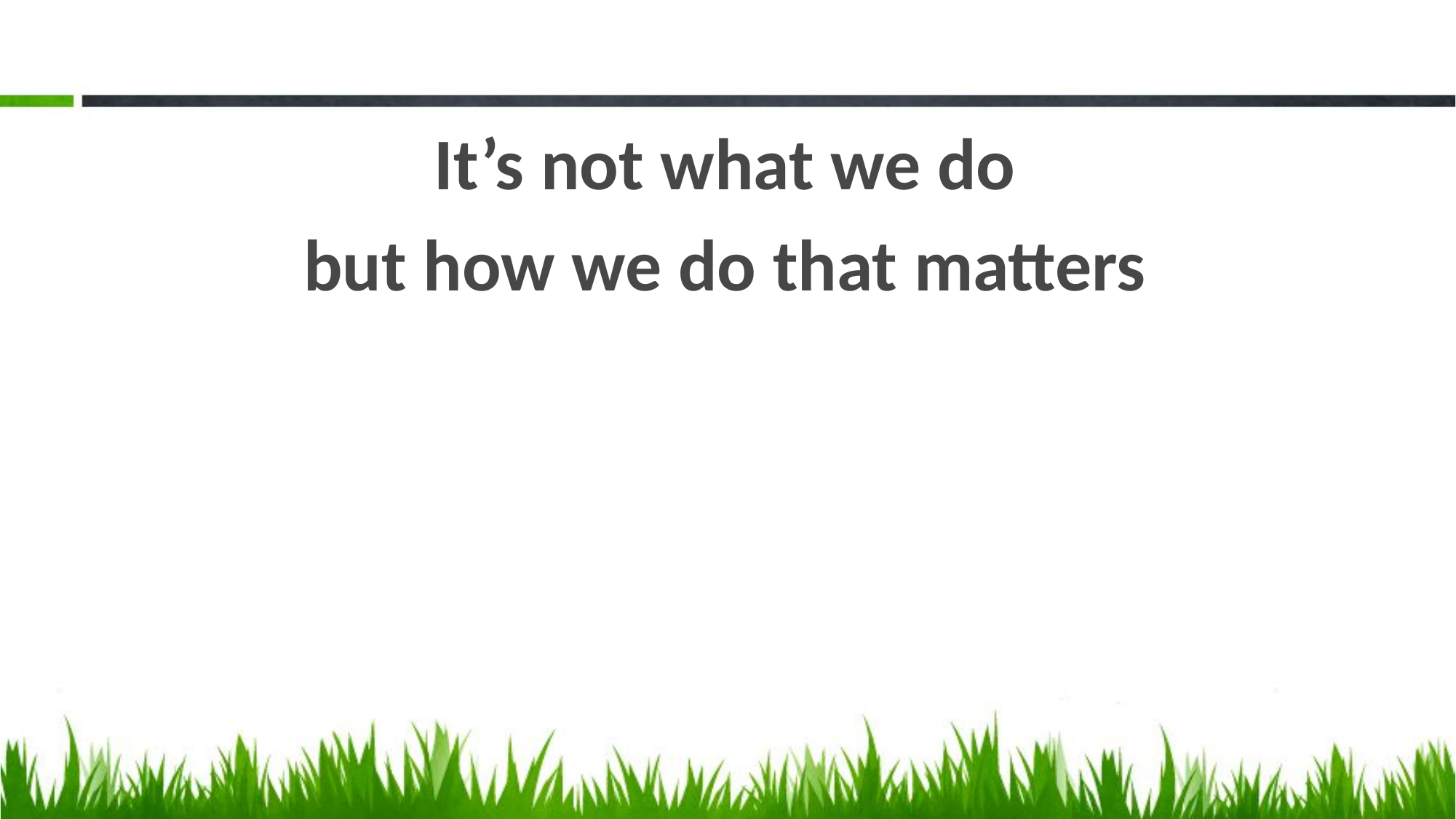

#

It’s not what we do
but how we do that matters